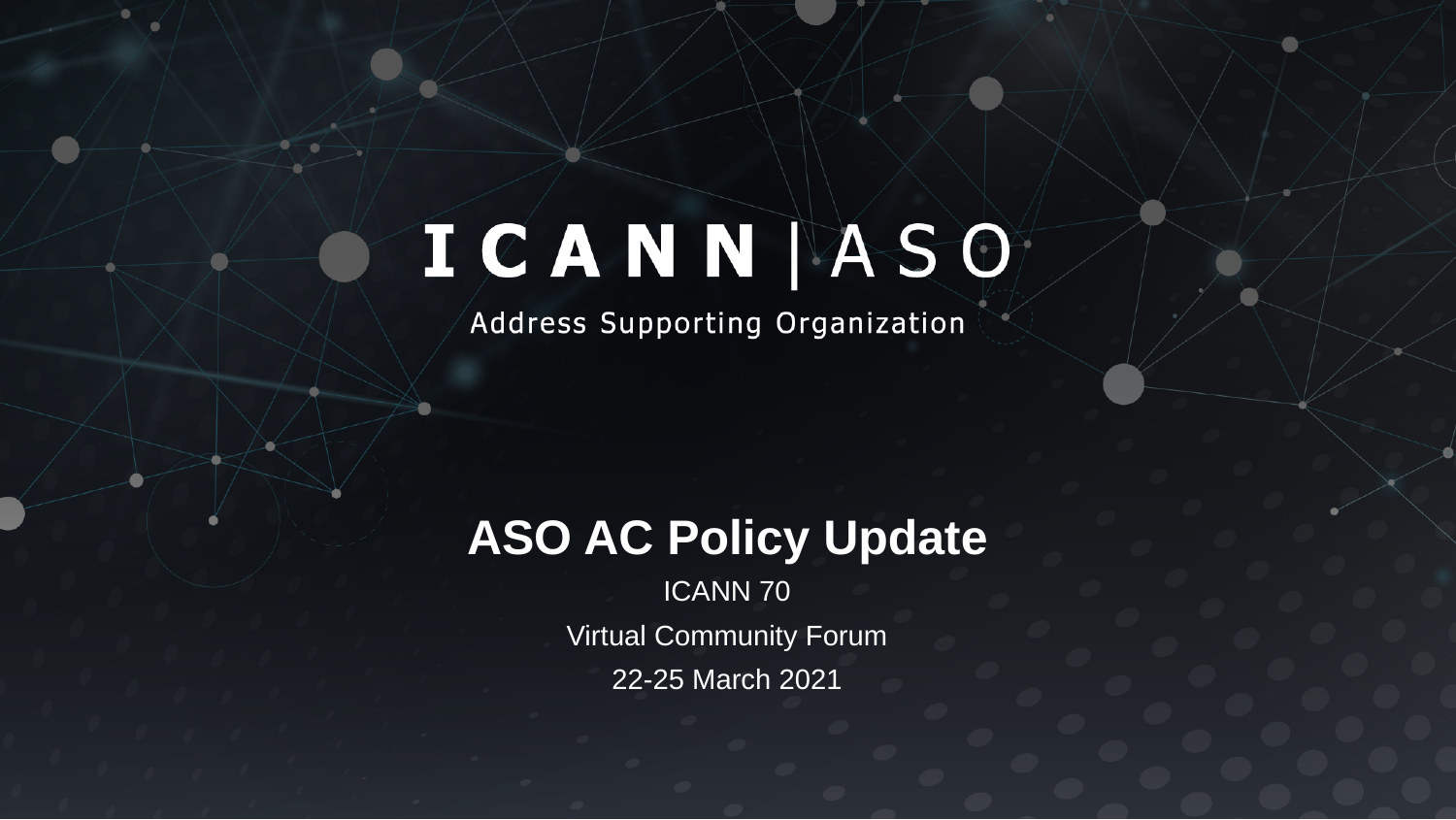

ASO AC Policy Update
ICANN 70
Virtual Community Forum
22-25 March 2021